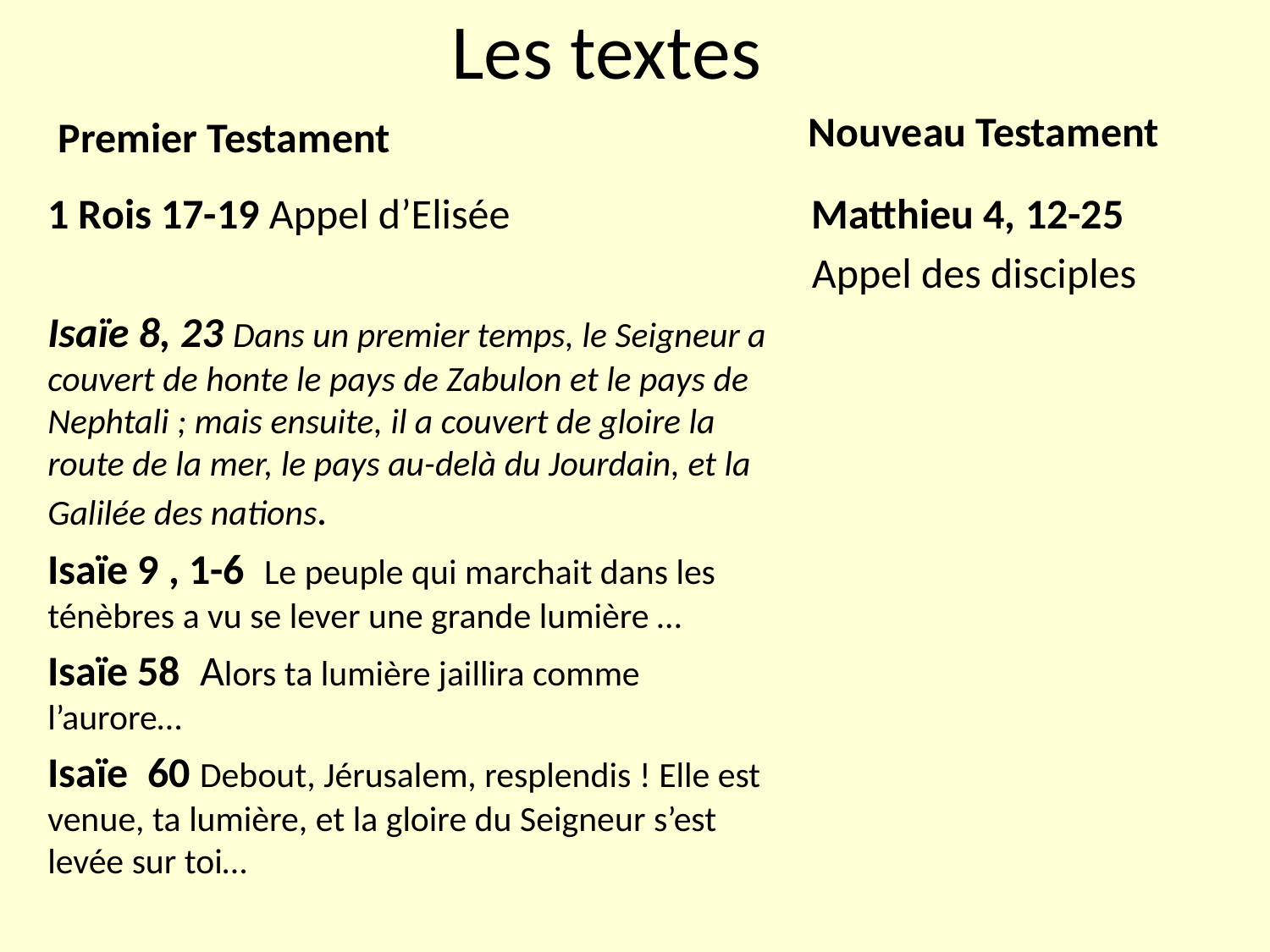

# Les textes
Nouveau Testament
Premier Testament
1 Rois 17-19 Appel d’Elisée

Isaïe 8, 23 Dans un premier temps, le Seigneur a couvert de honte le pays de Zabulon et le pays de Nephtali ; mais ensuite, il a couvert de gloire la route de la mer, le pays au-delà du Jourdain, et la Galilée des nations.
Isaïe 9 , 1-6  Le peuple qui marchait dans les ténèbres a vu se lever une grande lumière …
Isaïe 58  Alors ta lumière jaillira comme l’aurore…
Isaïe  60 Debout, Jérusalem, resplendis ! Elle est venue, ta lumière, et la gloire du Seigneur s’est levée sur toi…

Matthieu 4, 12-25
Appel des disciples